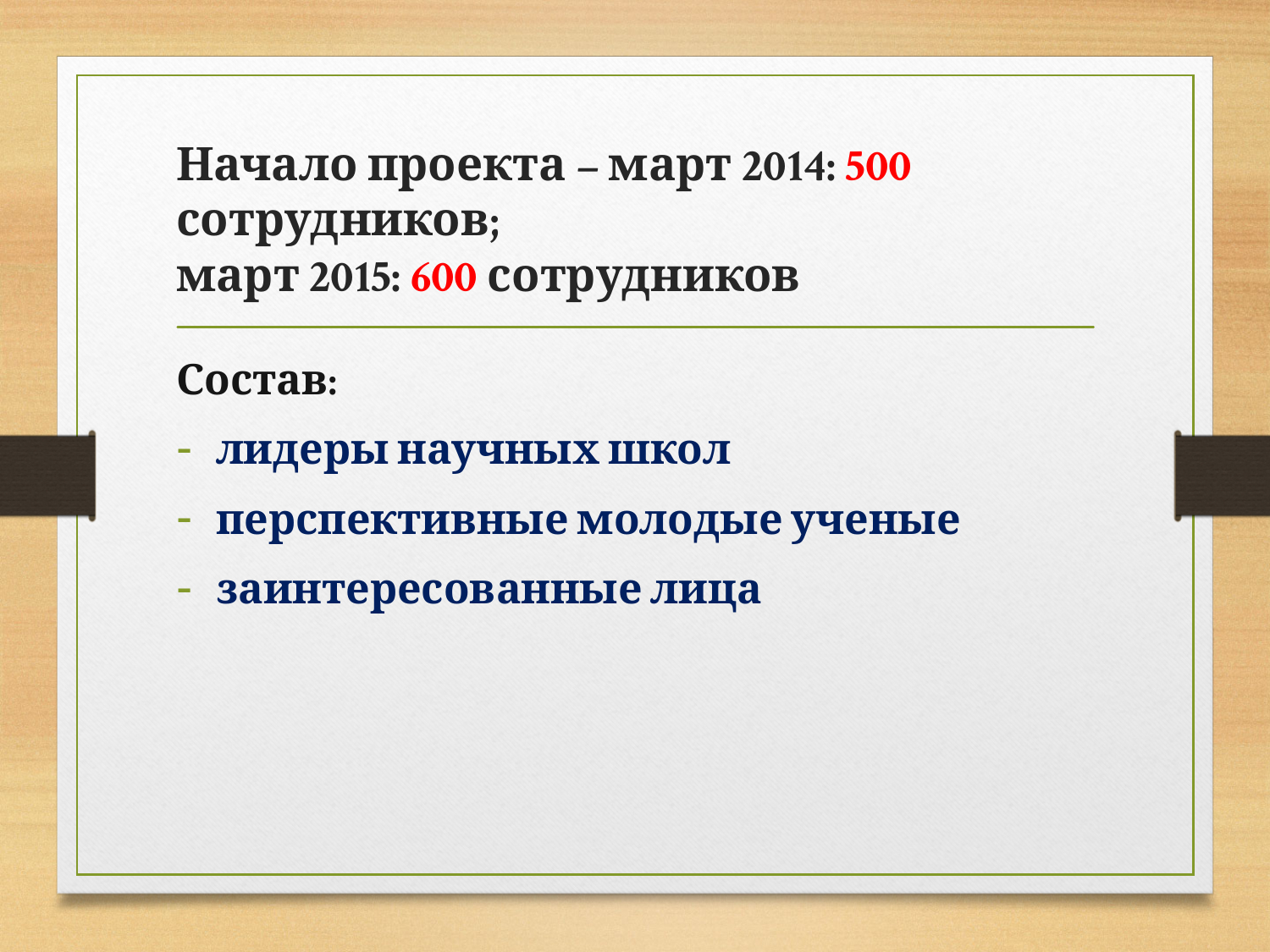

# Начало проекта – март 2014: 500 сотрудников; март 2015: 600 сотрудников
Состав:
лидеры научных школ
перспективные молодые ученые
заинтересованные лица